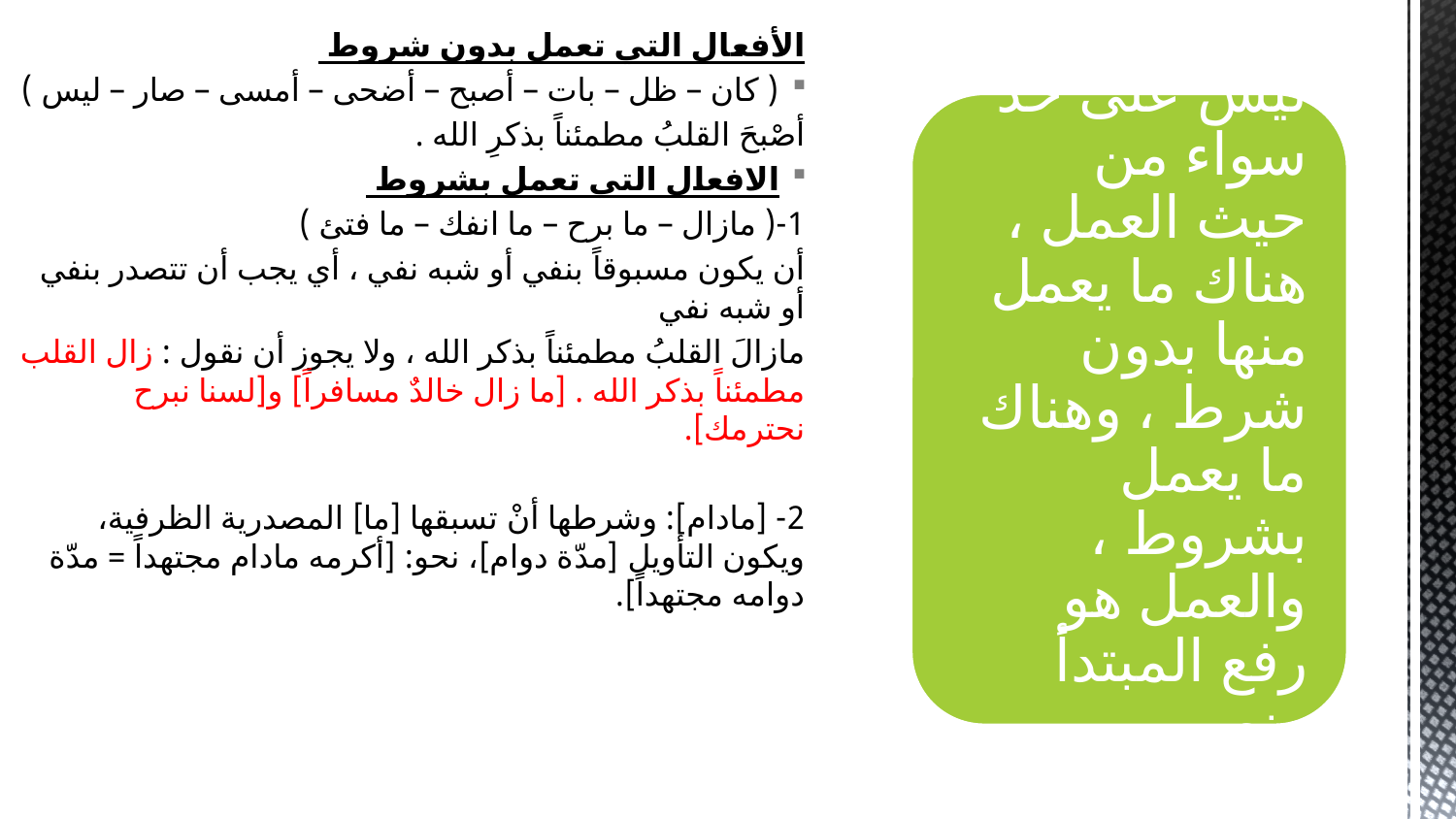

الأفعال التي تعمل بدون شروط
( كان – ظل – بات – أصبح – أضحى – أمسى – صار – ليس )
أصْبحَ القلبُ مطمئناً بذكرِ الله .
الافعال التي تعمل بشروط
1-( مازال – ما برح – ما انفك – ما فتئ )
أن يكون مسبوقاً بنفي أو شبه نفي ، أي يجب أن تتصدر بنفي أو شبه نفي
مازالَ القلبُ مطمئناً بذكر الله ، ولا يجوز أن نقول : زال القلب مطمئناً بذكر الله . [ما زال خالدٌ مسافراً] و[لسنا نبرح نحترمك].

2- [مادام]: وشرطها أنْ تسبقها [ما] المصدرية الظرفية، ويكون التأويل [مدّة دوام]، نحو: [أكرمه مادام مجتهداً = مدّة دوامه مجتهداً].

هذه الأفعال ليس على حد سواء من حيث العمل ، هناك ما يعمل منها بدون شرط ، وهناك ما يعمل بشروط ، والعمل هو رفع المبتدأ ونصب الخبر .